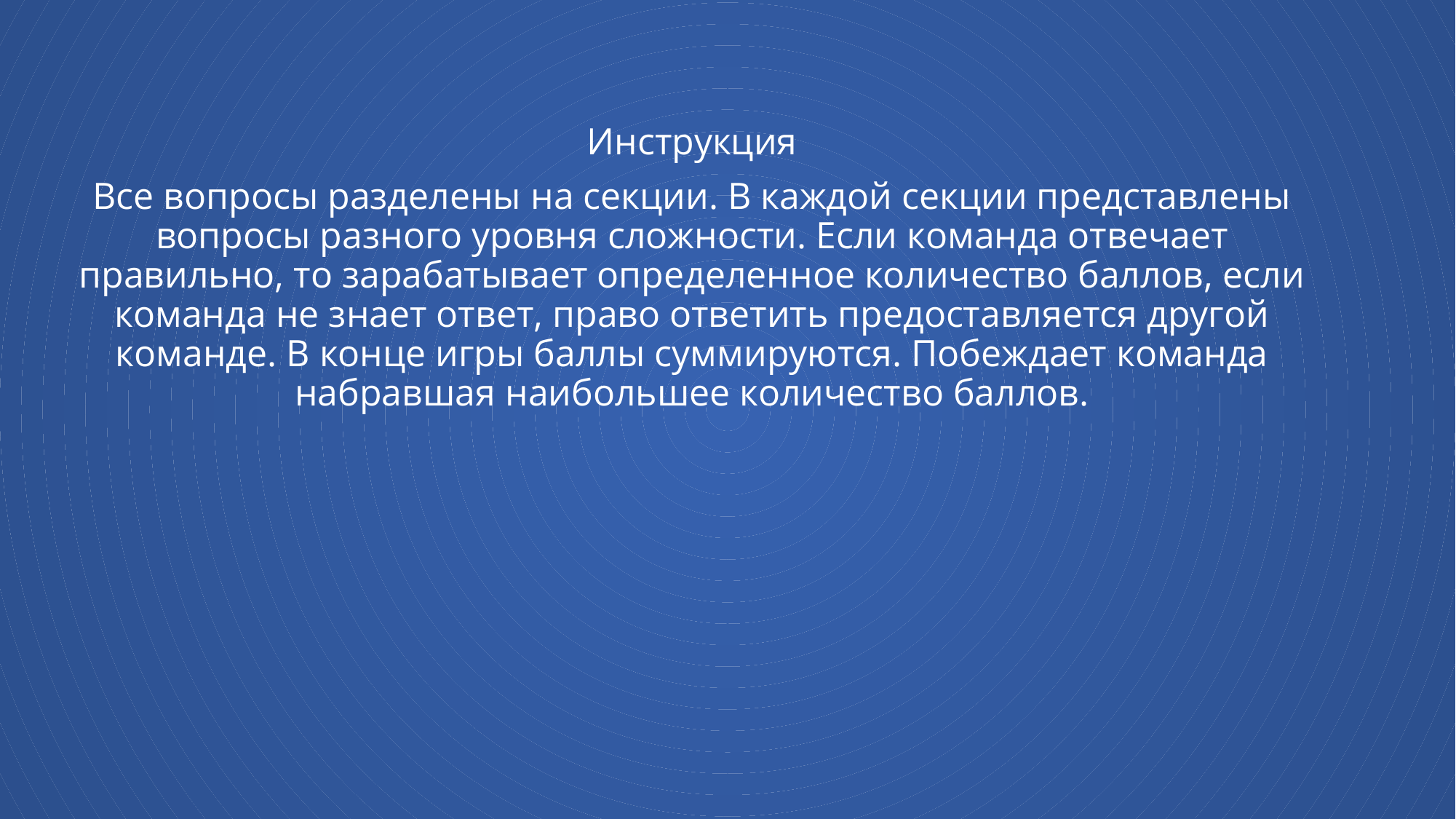

Инструкция
Все вопросы разделены на секции. В каждой секции представлены вопросы разного уровня сложности. Если команда отвечает правильно, то зарабатывает определенное количество баллов, если команда не знает ответ, право ответить предоставляется другой команде. В конце игры баллы суммируются. Побеждает команда набравшая наибольшее количество баллов.